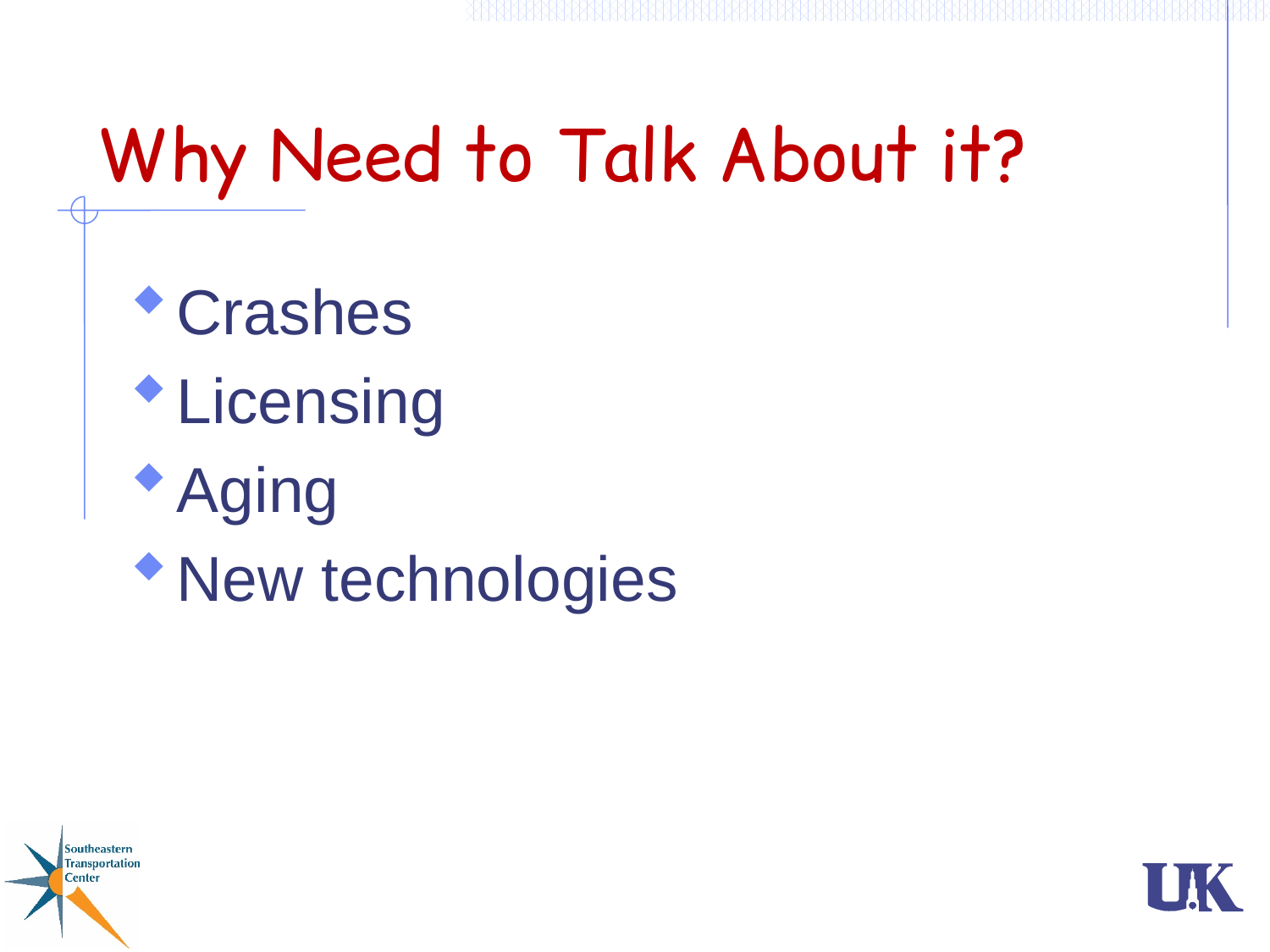

# Why Need to Talk About it?
Crashes
Licensing
Aging
New technologies